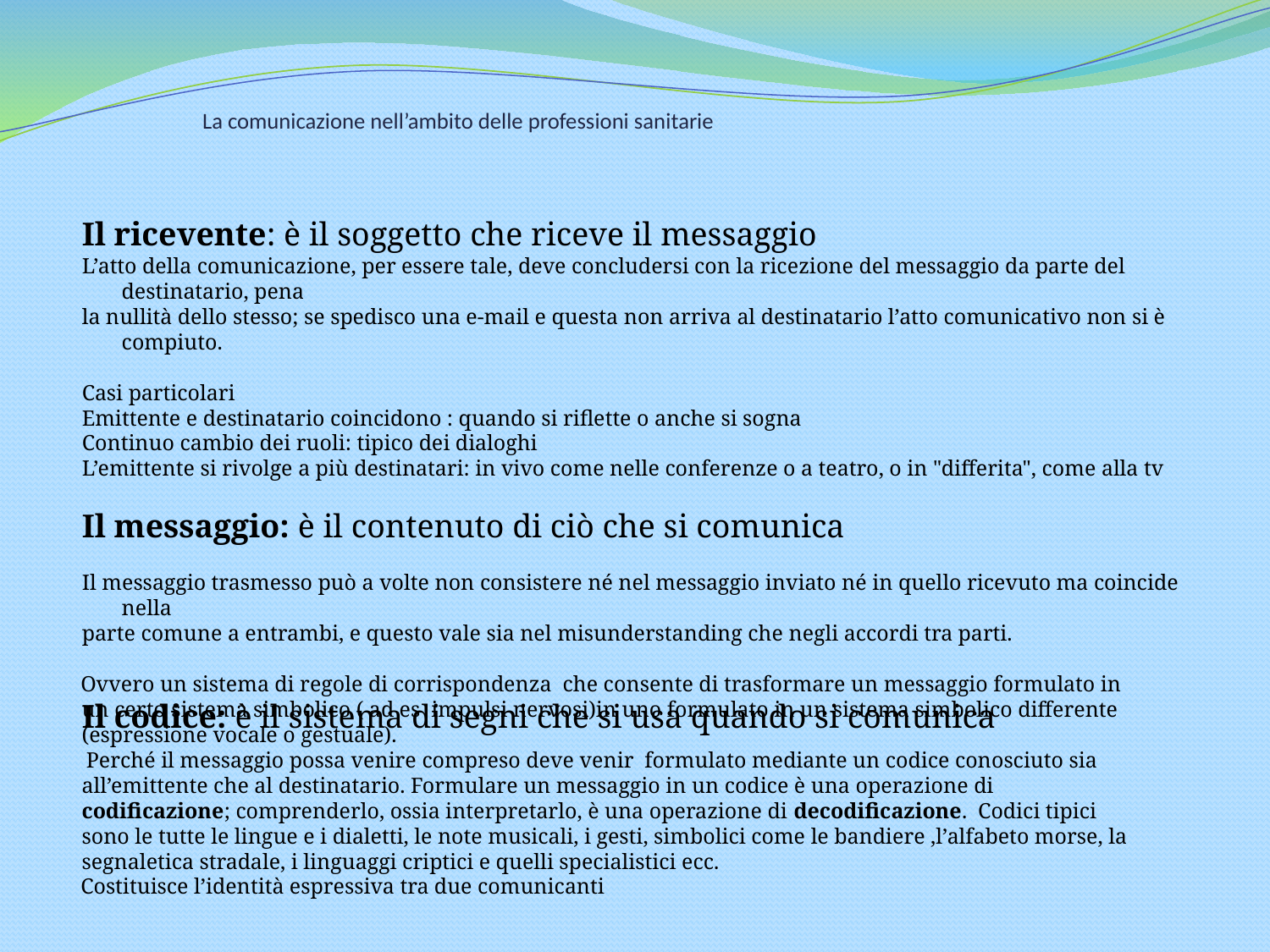

La comunicazione nell’ambito delle professioni sanitarie
Il ricevente: è il soggetto che riceve il messaggio
L’atto della comunicazione, per essere tale, deve concludersi con la ricezione del messaggio da parte del destinatario, pena
la nullità dello stesso; se spedisco una e-mail e questa non arriva al destinatario l’atto comunicativo non si è compiuto.

Casi particolari
Emittente e destinatario coincidono : quando si riflette o anche si sogna
Continuo cambio dei ruoli: tipico dei dialoghi
L’emittente si rivolge a più destinatari: in vivo come nelle conferenze o a teatro, o in "differita", come alla tv

Il messaggio: è il contenuto di ciò che si comunica

Il messaggio trasmesso può a volte non consistere né nel messaggio inviato né in quello ricevuto ma coincide nella
parte comune a entrambi, e questo vale sia nel misunderstanding che negli accordi tra parti.

Il codice: è il sistema di segni che si usa quando si comunica
       Ovvero un sistema di regole di corrispondenza  che consente di trasformare un messaggio formulato in un certo sistema simbolico ( ad es  impulsi nervosi)in uno formulato in un sistema simbolico differente (espressione vocale o gestuale).
        Perché il messaggio possa venire compreso deve venir  formulato mediante un codice conosciuto sia all’emittente che al destinatario. Formulare un messaggio in un codice è una operazione di codificazione; comprenderlo, ossia interpretarlo, è una operazione di decodificazione.  Codici tipici sono le tutte le lingue e i dialetti, le note musicali, i gesti, simbolici come le bandiere ,l’alfabeto morse, la segnaletica stradale, i linguaggi criptici e quelli specialistici ecc.
       Costituisce l’identità espressiva tra due comunicanti